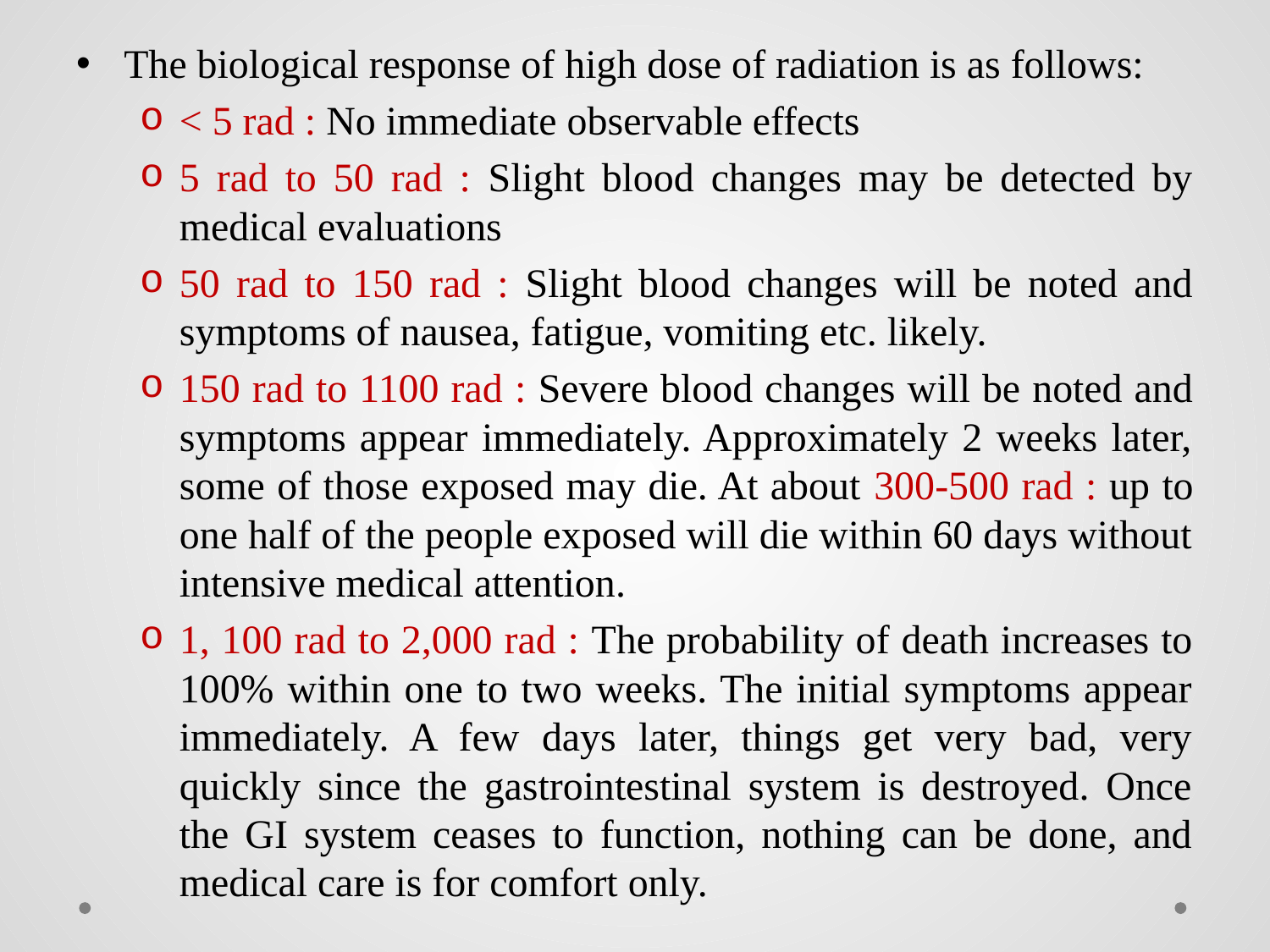

The biological response of high dose of radiation is as follows:
< 5 rad : No immediate observable effects
5 rad to 50 rad : Slight blood changes may be detected by medical evaluations
50 rad to 150 rad : Slight blood changes will be noted and symptoms of nausea, fatigue, vomiting etc. likely.
150 rad to 1100 rad : Severe blood changes will be noted and symptoms appear immediately. Approximately 2 weeks later, some of those exposed may die. At about 300-500 rad : up to one half of the people exposed will die within 60 days without intensive medical attention.
1, 100 rad to 2,000 rad : The probability of death increases to 100% within one to two weeks. The initial symptoms appear immediately. A few days later, things get very bad, very quickly since the gastrointestinal system is destroyed. Once the GI system ceases to function, nothing can be done, and medical care is for comfort only.